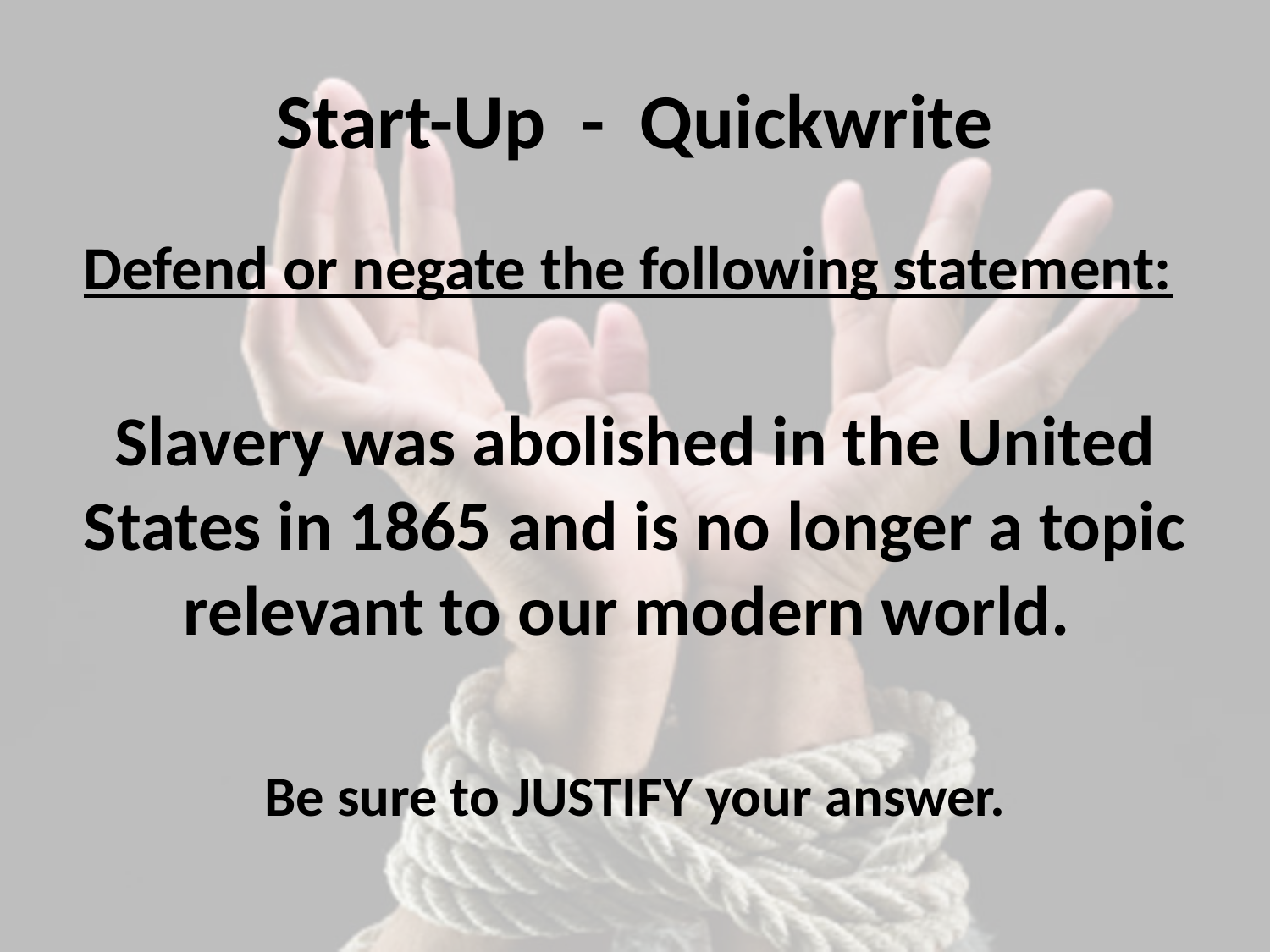

# Start-Up  -  Quickwrite
Defend or negate the following statement:

Slavery was abolished in the United States in 1865 and is no longer a topic relevant to our modern world.

Be sure to JUSTIFY your answer.